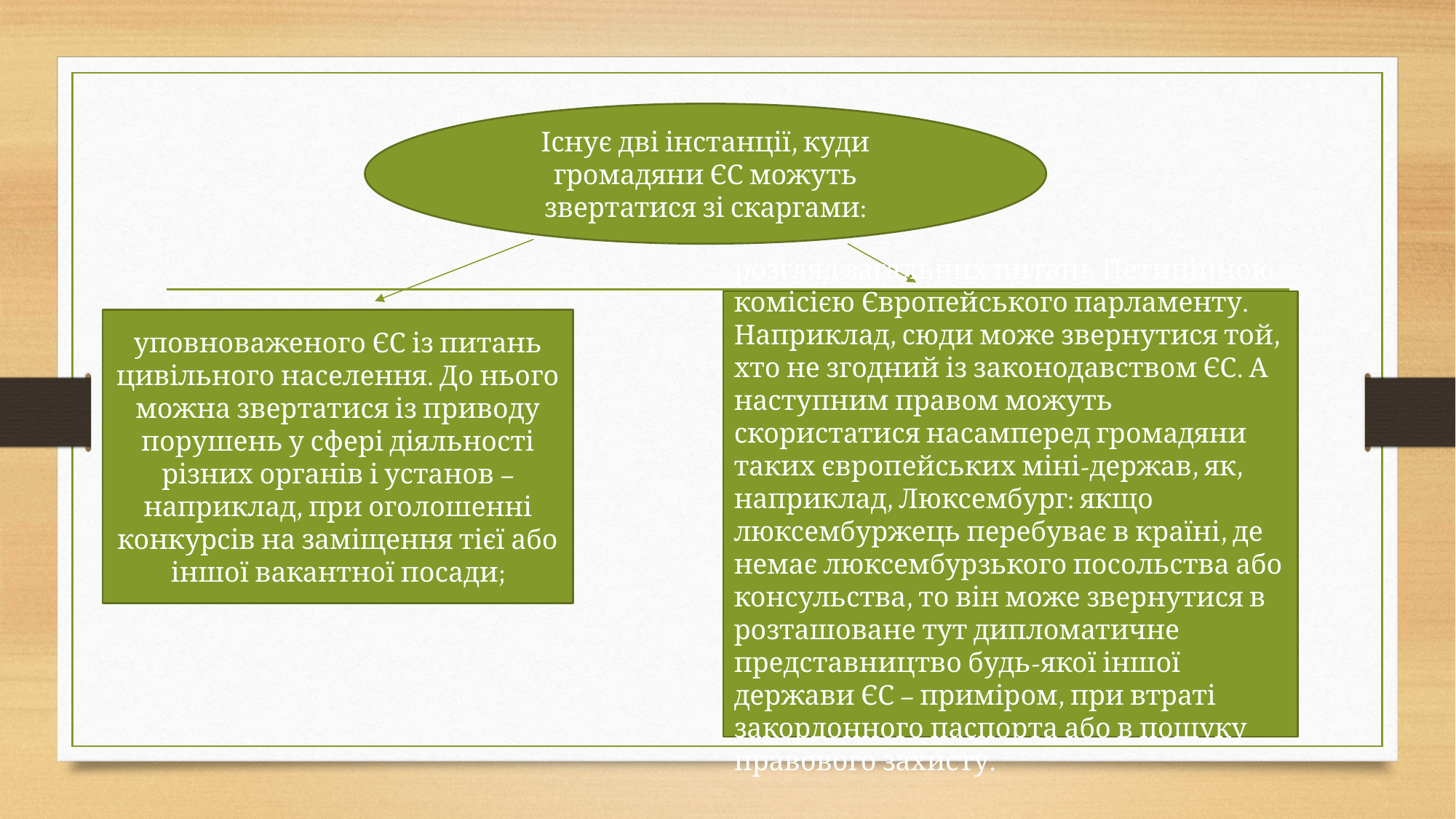

Існує дві інстанції, куди громадяни ЄС можуть звертатися зі скаргами:
розгляд загальних питань Петиційною комісією Європейського парламенту. Наприклад, сюди може звернутися той, хто не згодний із законодавством ЄС. А наступним правом можуть скористатися насамперед громадяни таких європейських міні-держав, як, наприклад, Люксембург: якщо люксембуржець перебуває в країні, де немає люксембурзького посольства або консульства, то він може звернутися в розташоване тут дипломатичне представництво будь-якої іншої держави ЄС – приміром, при втраті закордонного паспорта або в пошуку правового захисту.
уповноваженого ЄС із питань цивільного населення. До нього можна звертатися із приводу порушень у сфері діяльності різних органів і установ – наприклад, при оголошенні конкурсів на заміщення тієї або іншої вакантної посади;